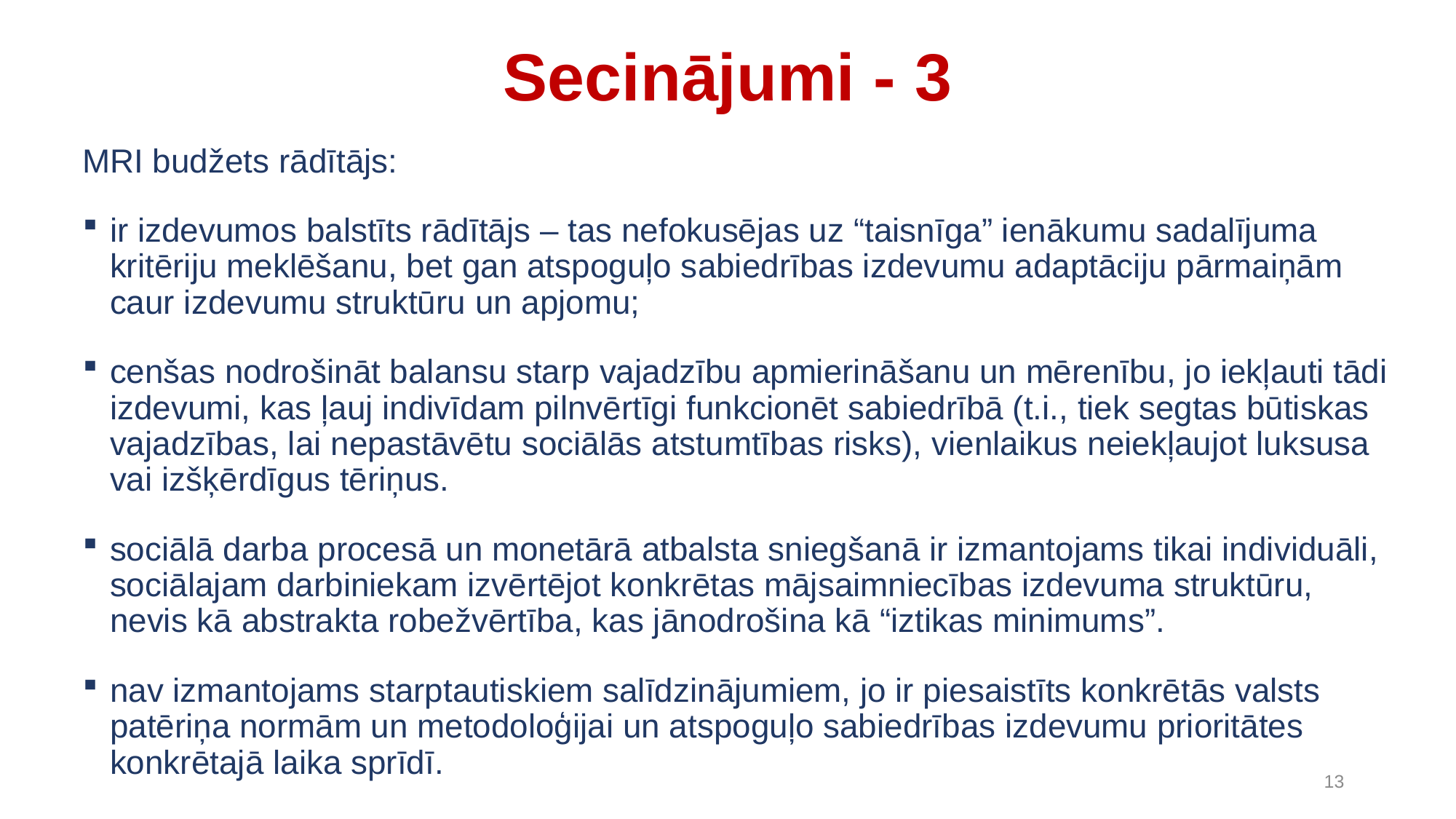

# Secinājumi - 3
MRI budžets rādītājs:
ir izdevumos balstīts rādītājs – tas nefokusējas uz “taisnīga” ienākumu sadalījuma kritēriju meklēšanu, bet gan atspoguļo sabiedrības izdevumu adaptāciju pārmaiņām caur izdevumu struktūru un apjomu;
cenšas nodrošināt balansu starp vajadzību apmierināšanu un mērenību, jo iekļauti tādi izdevumi, kas ļauj indivīdam pilnvērtīgi funkcionēt sabiedrībā (t.i., tiek segtas būtiskas vajadzības, lai nepastāvētu sociālās atstumtības risks), vienlaikus neiekļaujot luksusa vai izšķērdīgus tēriņus.
sociālā darba procesā un monetārā atbalsta sniegšanā ir izmantojams tikai individuāli, sociālajam darbiniekam izvērtējot konkrētas mājsaimniecības izdevuma struktūru, nevis kā abstrakta robežvērtība, kas jānodrošina kā “iztikas minimums”.
nav izmantojams starptautiskiem salīdzinājumiem, jo ir piesaistīts konkrētās valsts patēriņa normām un metodoloģijai un atspoguļo sabiedrības izdevumu prioritātes konkrētajā laika sprīdī.
13